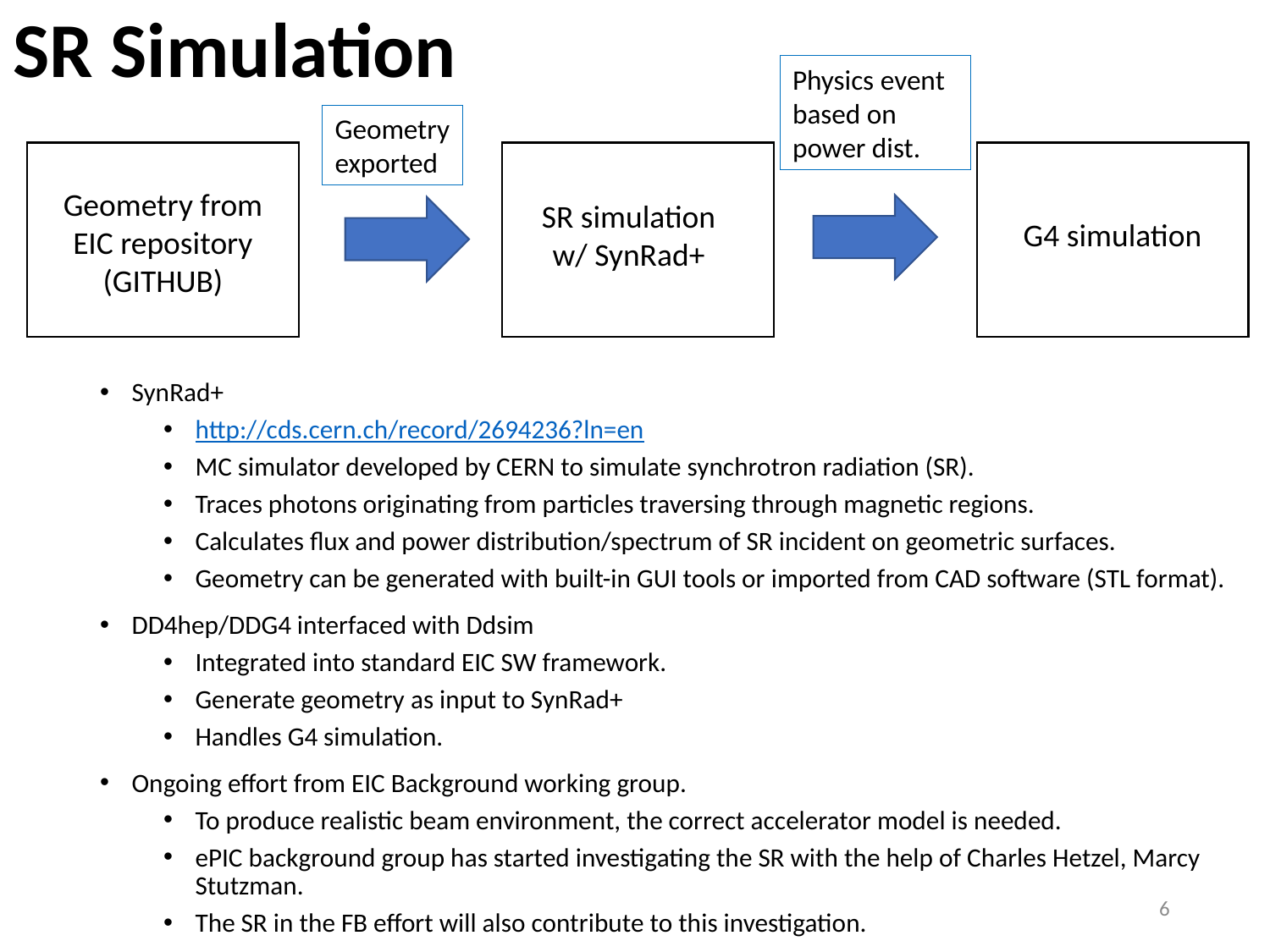

# SR Simulation
Physics event
based on
power dist.
Geometry
exported

Geometry from
EIC repository
(GITHUB)
SR simulation
w/ SynRad+

G4 simulation
SynRad+
http://cds.cern.ch/record/2694236?ln=en
MC simulator developed by CERN to simulate synchrotron radiation (SR).
Traces photons originating from particles traversing through magnetic regions.
Calculates flux and power distribution/spectrum of SR incident on geometric surfaces.
Geometry can be generated with built-in GUI tools or imported from CAD software (STL format).
DD4hep/DDG4 interfaced with Ddsim
Integrated into standard EIC SW framework.
Generate geometry as input to SynRad+
Handles G4 simulation.
Ongoing effort from EIC Background working group.
To produce realistic beam environment, the correct accelerator model is needed.
ePIC background group has started investigating the SR with the help of Charles Hetzel, Marcy Stutzman.
The SR in the FB effort will also contribute to this investigation.
6